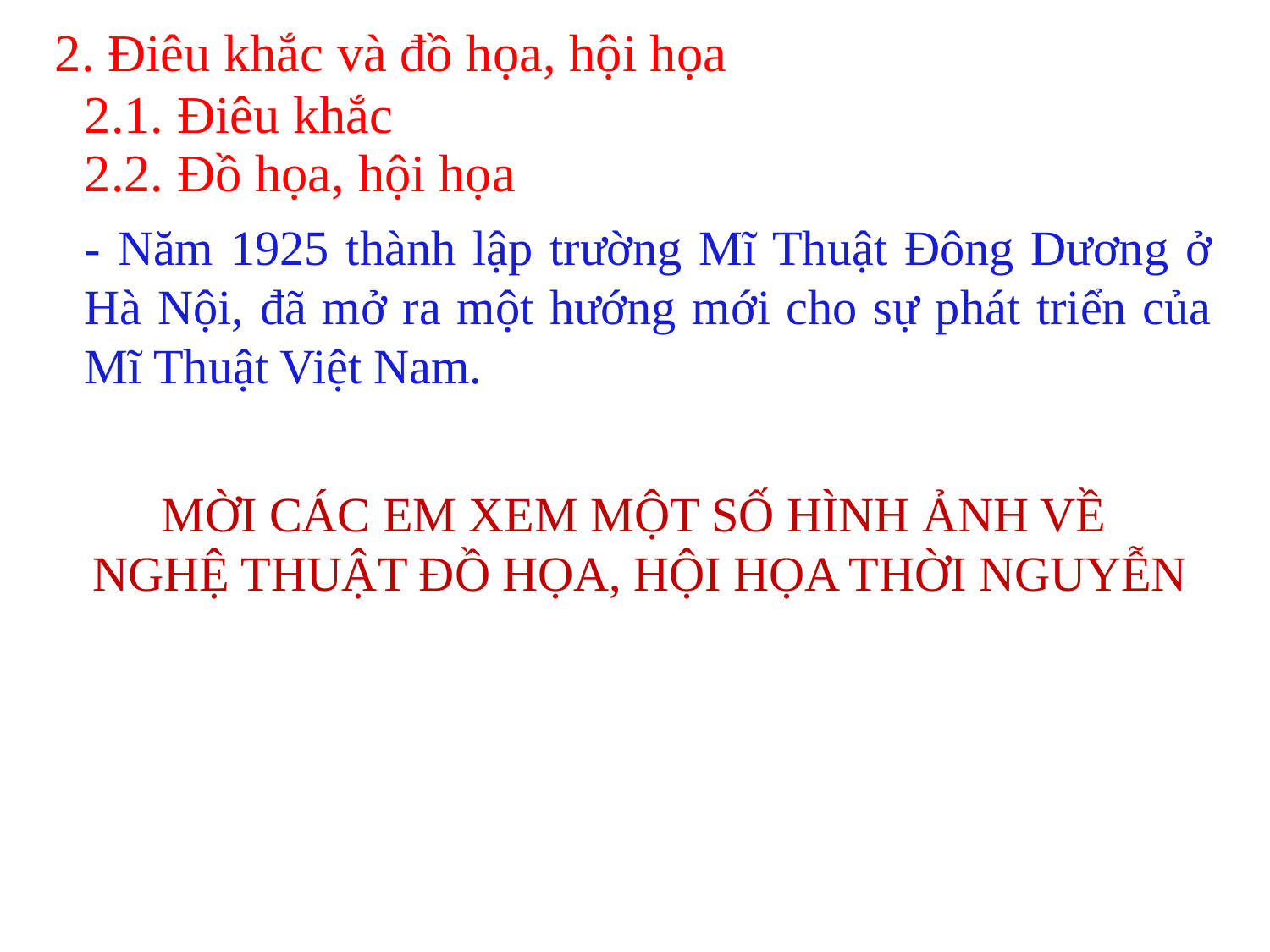

2. Điêu khắc và đồ họa, hội họa
2.1. Điêu khắc
2.2. Đồ họa, hội họa
- Năm 1925 thành lập trường Mĩ Thuật Đông Dương ở Hà Nội, đã mở ra một hướng mới cho sự phát triển của Mĩ Thuật Việt Nam.
MỜI CÁC EM XEM MỘT SỐ HÌNH ẢNH VỀ
NGHỆ THUẬT ĐỒ HỌA, HỘI HỌA THỜI NGUYỄN